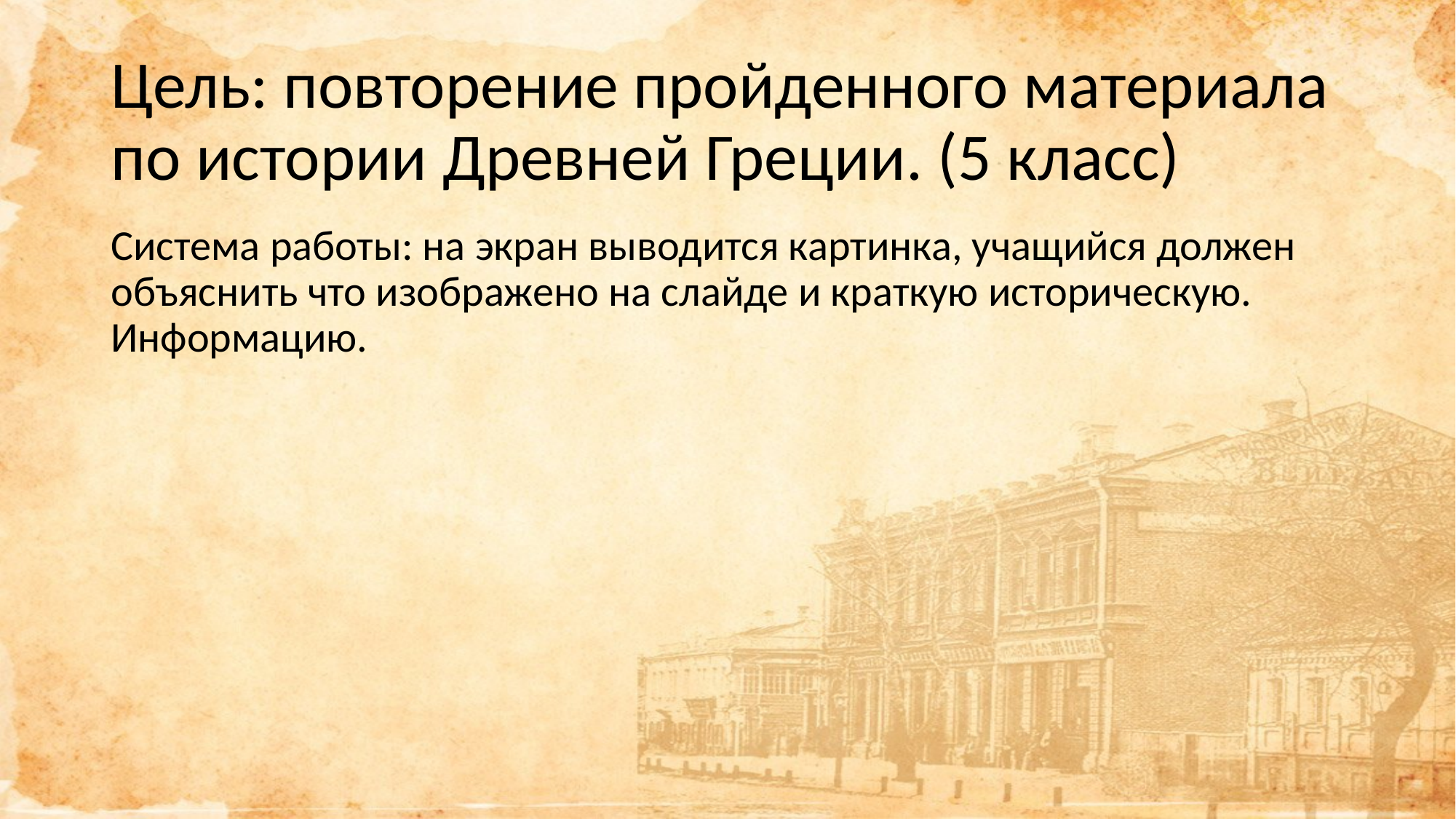

# Цель: повторение пройденного материала по истории Древней Греции. (5 класс)
Система работы: на экран выводится картинка, учащийся должен объяснить что изображено на слайде и краткую историческую. Информацию.